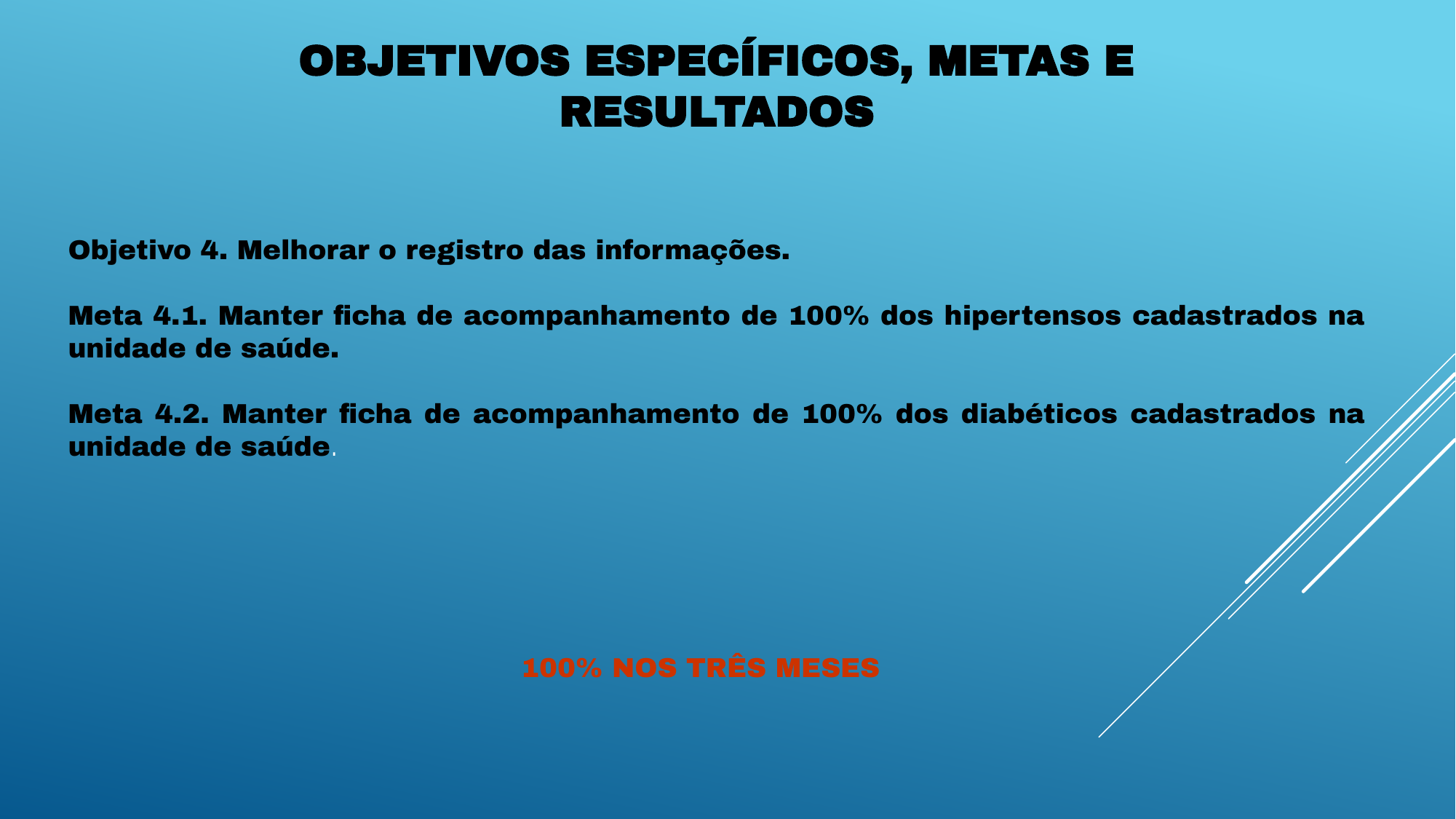

# Objetivos específicos, metas e resultados
Objetivo 4. Melhorar o registro das informações.

Meta 4.1. Manter ficha de acompanhamento de 100% dos hipertensos cadastrados na unidade de saúde.

Meta 4.2. Manter ficha de acompanhamento de 100% dos diabéticos cadastrados na unidade de saúde.

100% nos três meses